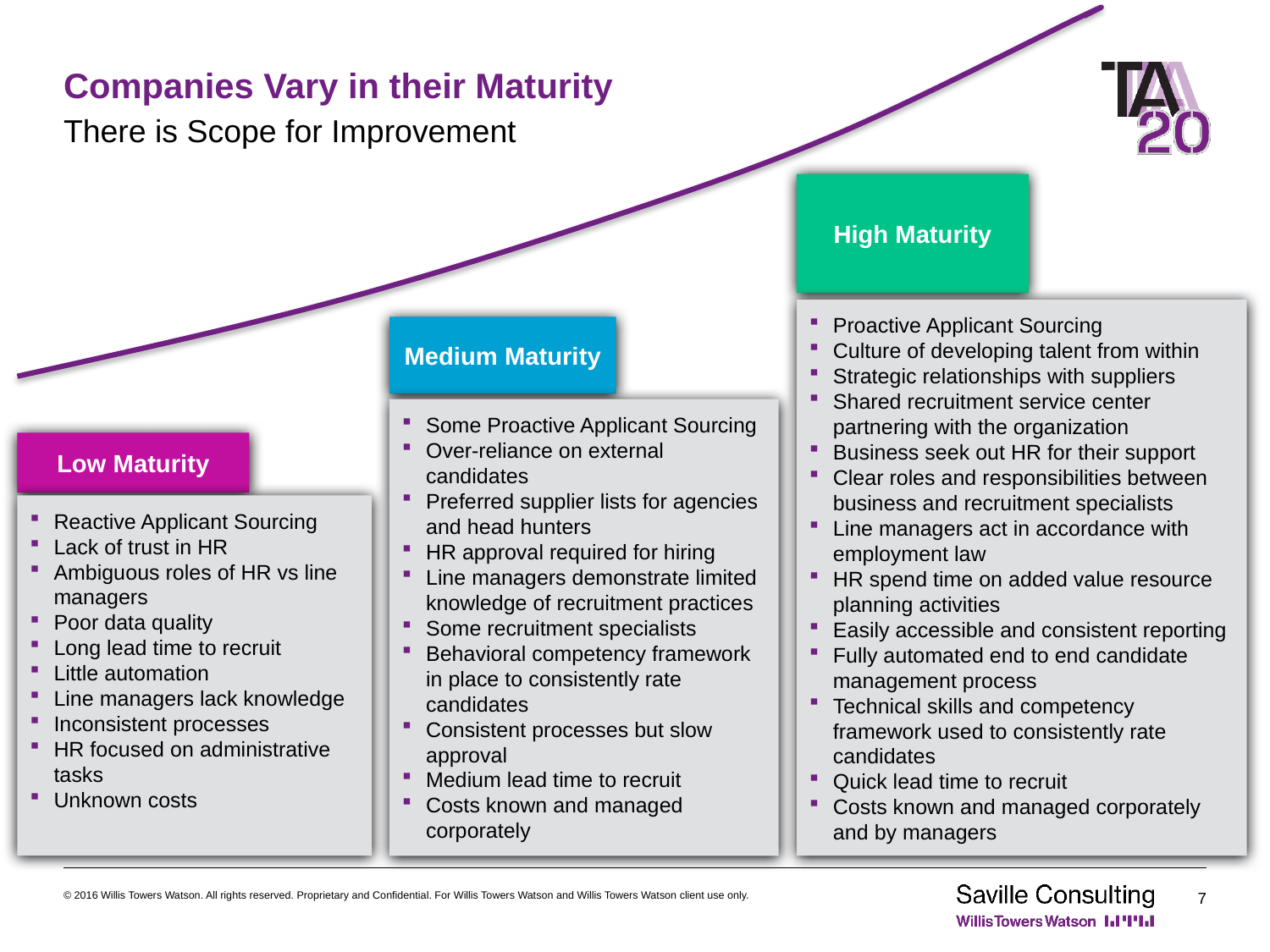

© 2016 Willis Towers Watson. All rights reserved. Proprietary and Confidential. For Willis Towers Watson and Willis Towers Watson client use only.

# Companies Vary in their Maturity
There is Scope for Improvement
High Maturity
Proactive Applicant Sourcing
Culture of developing talent from within
Strategic relationships with suppliers
Shared recruitment service center partnering with the organization
Business seek out HR for their support
Clear roles and responsibilities between business and recruitment specialists
Line managers act in accordance with employment law
HR spend time on added value resource planning activities
Easily accessible and consistent reporting
Fully automated end to end candidate management process
Technical skills and competency framework used to consistently rate candidates
Quick lead time to recruit
Costs known and managed corporately and by managers

Medium Maturity
Some Proactive Applicant Sourcing
Over-reliance on external candidates
Preferred supplier lists for agencies and head hunters
HR approval required for hiring
Line managers demonstrate limited knowledge of recruitment practices
Some recruitment specialists
Behavioral competency framework in place to consistently rate candidates
Consistent processes but slow approval
Medium lead time to recruit
Costs known and managed corporately

Low Maturity
Reactive Applicant Sourcing
Lack of trust in HR
Ambiguous roles of HR vs line managers
Poor data quality
Long lead time to recruit
Little automation
Line managers lack knowledge
Inconsistent processes
HR focused on administrative tasks
Unknown costs

7